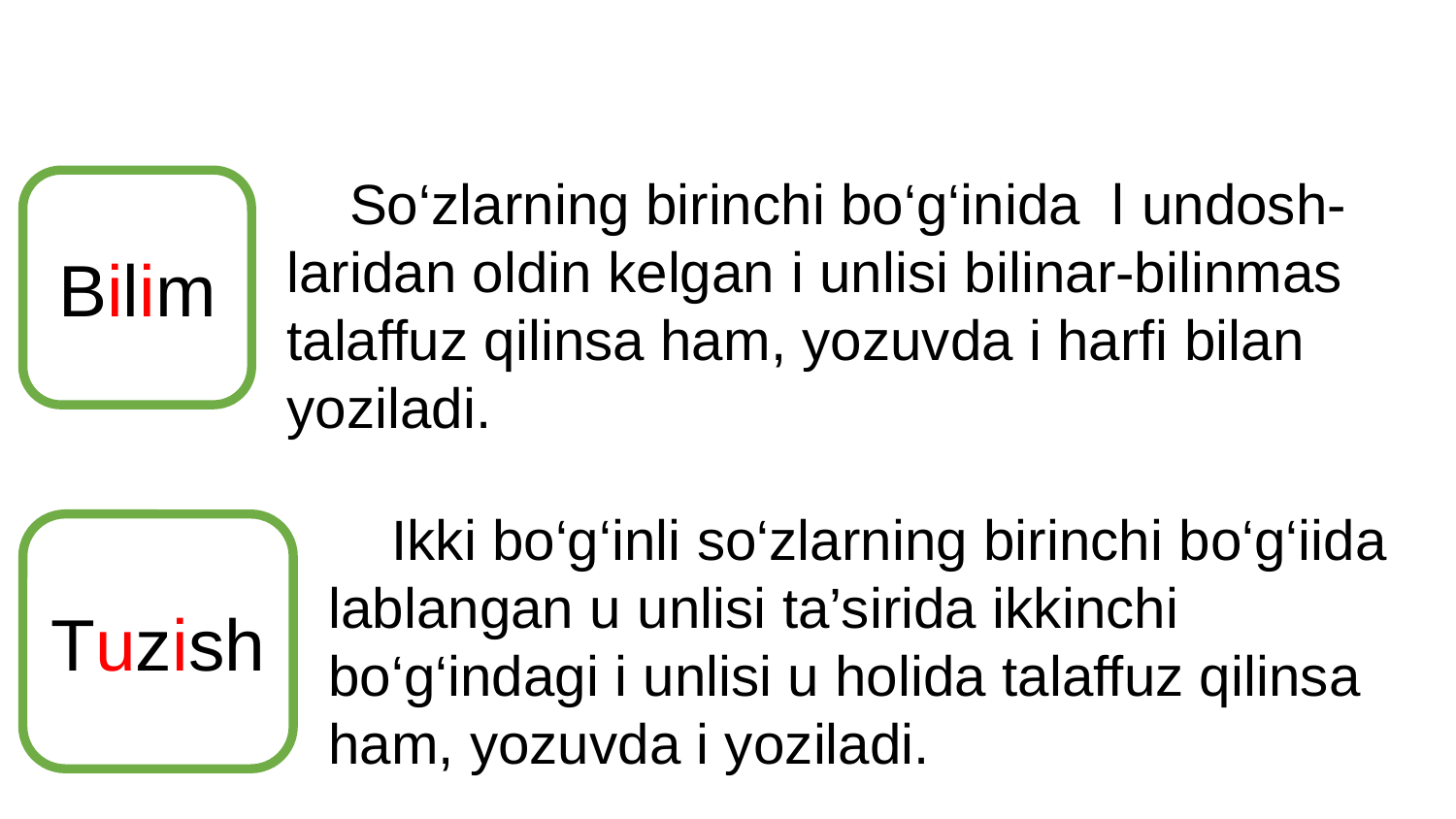

#
    So‘zlarning birinchi bo‘g‘inida  l undosh-laridan oldin kelgan i unlisi bilinar-bilinmas talaffuz qilinsa ham, yozuvda i harfi bilan yoziladi.
Bilim
    Ikki bo‘g‘inli so‘zlarning birinchi bo‘g‘iida lablangan u unlisi ta’sirida ikkinchi bo‘g‘indagi i unlisi u holida talaffuz qilinsa
ham, yozuvda i yoziladi.
Tuzish